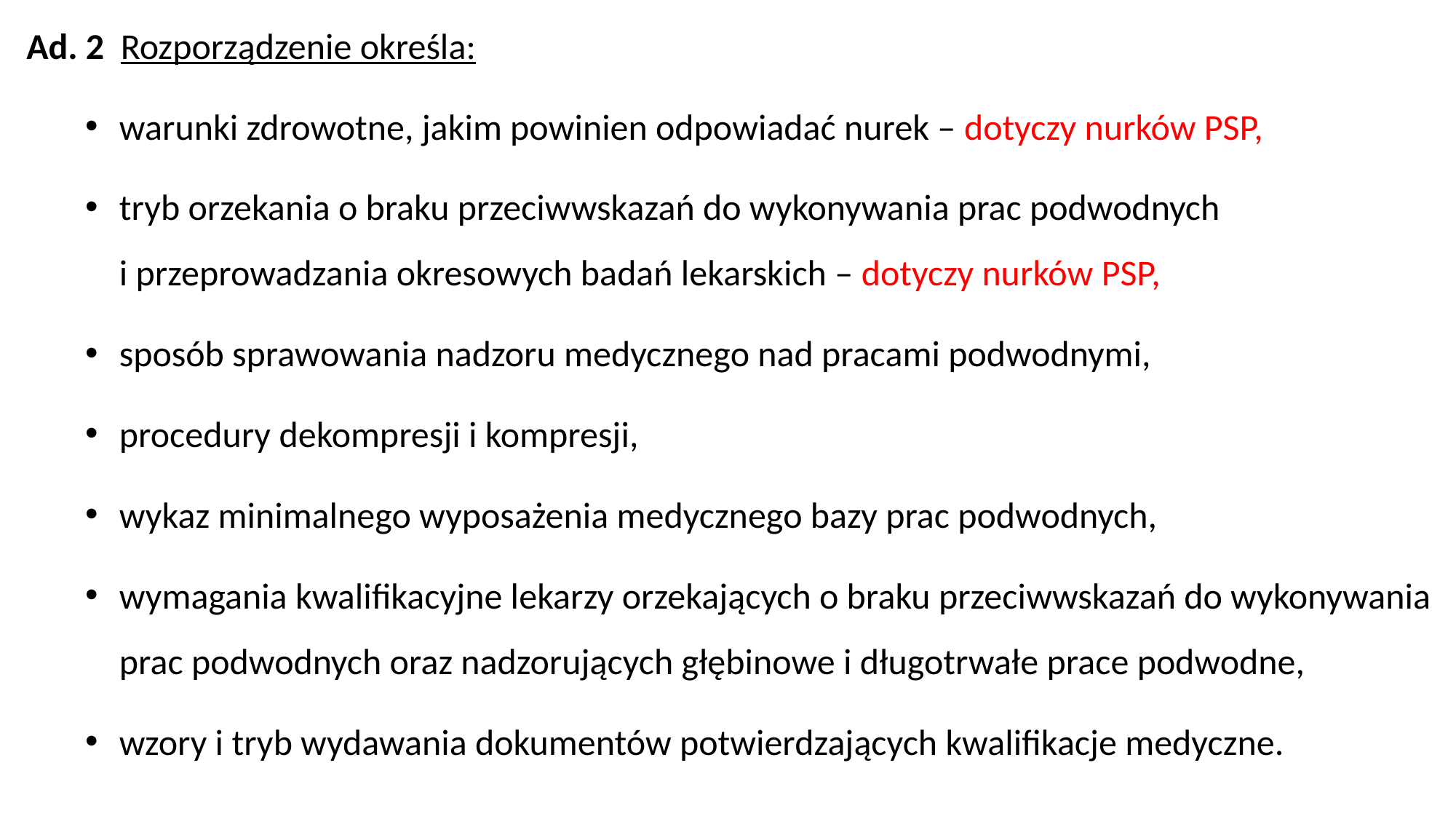

Ad. 2  Rozporządzenie określa:
warunki zdrowotne, jakim powinien odpowiadać nurek – dotyczy nurków PSP,
tryb orzekania o braku przeciwwskazań do wykonywania prac podwodnych
i przeprowadzania okresowych badań lekarskich – dotyczy nurków PSP,
sposób sprawowania nadzoru medycznego nad pracami podwodnymi,
procedury dekompresji i kompresji,
wykaz minimalnego wyposażenia medycznego bazy prac podwodnych,
wymagania kwalifikacyjne lekarzy orzekających o braku przeciwwskazań do wykonywania prac podwodnych oraz nadzorujących głębinowe i długotrwałe prace podwodne,
wzory i tryb wydawania dokumentów potwierdzających kwalifikacje medyczne.